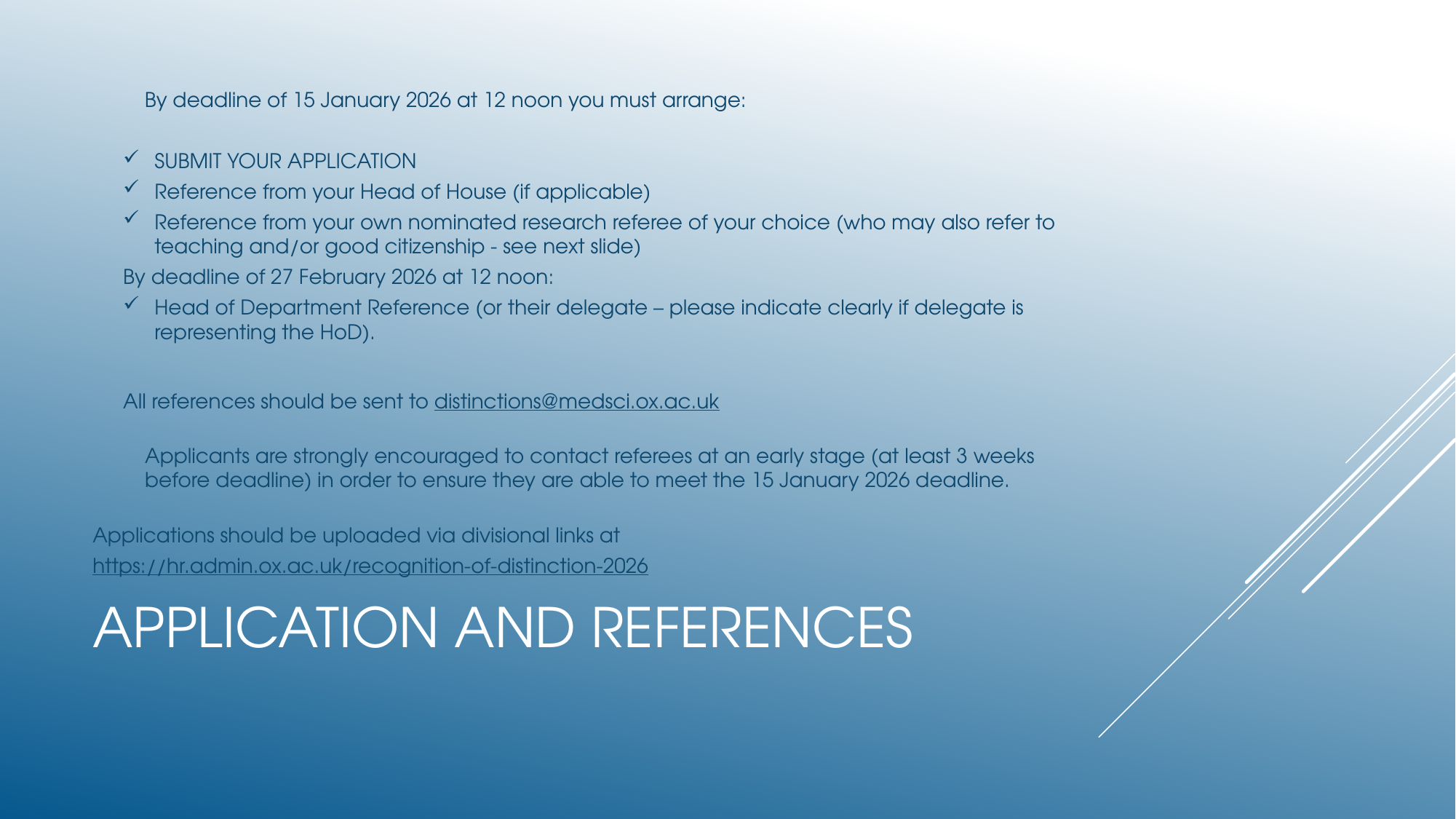

By deadline of 15 January 2026 at 12 noon you must arrange:

SUBMIT YOUR APPLICATION
Reference from your Head of House (if applicable)
Reference from your own nominated research referee of your choice (who may also refer to teaching and/or good citizenship - see next slide)
By deadline of 27 February 2026 at 12 noon:
Head of Department Reference (or their delegate – please indicate clearly if delegate is representing the HoD).

All references should be sent to distinctions@medsci.ox.ac.uk
Applicants are strongly encouraged to contact referees at an early stage (at least 3 weeks before deadline) in order to ensure they are able to meet the 15 January 2026 deadline.
Applications should be uploaded via divisional links at
https://hr.admin.ox.ac.uk/recognition-of-distinction-2026

# application and references